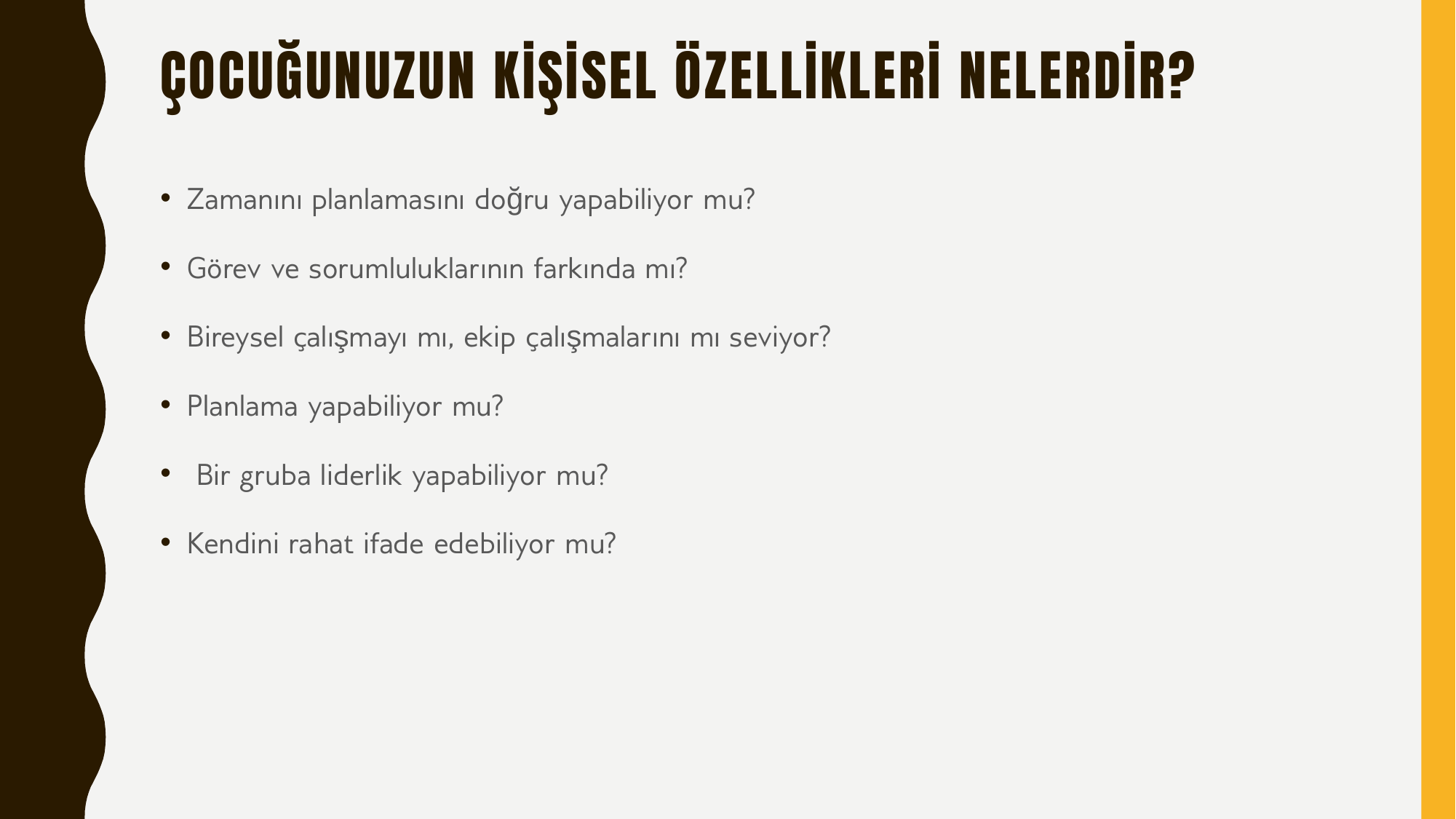

# Çocuğunuzun kişisel özellikleri nelerdir?
Zamanını planlamasını doğru yapabiliyor mu?
Görev ve sorumluluklarının farkında mı?
Bireysel çalışmayı mı, ekip çalışmalarını mı seviyor?
Planlama yapabiliyor mu?
 Bir gruba liderlik yapabiliyor mu?
Kendini rahat ifade edebiliyor mu?